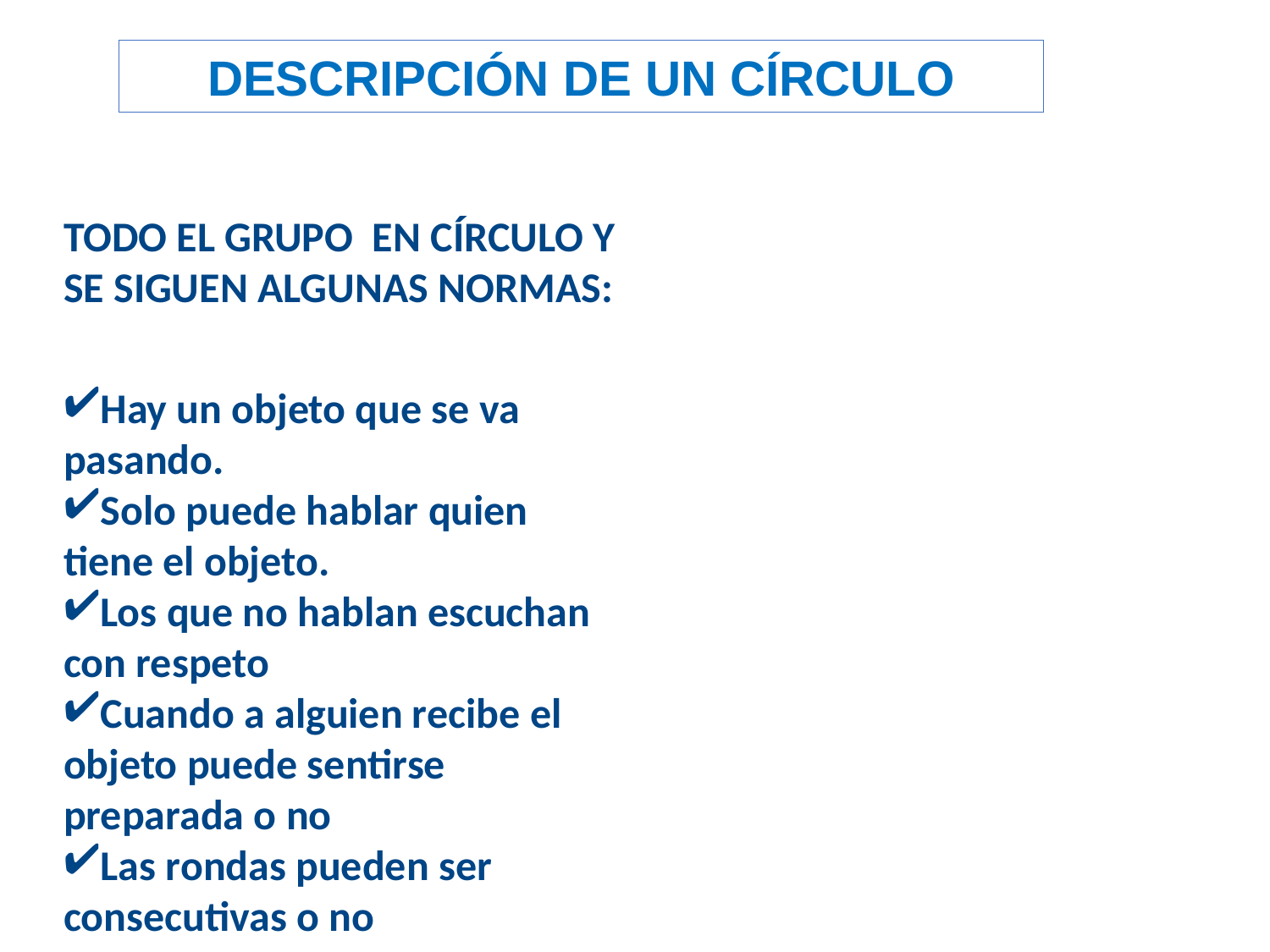

DESCRIPCIÓN DE UN CÍRCULO
# TODO EL GRUPO  EN CÍRCULO Y SE SIGUEN ALGUNAS NORMAS:

Hay un objeto que se va pasando.
Solo puede hablar quien tiene el objeto.
Los que no hablan escuchan con respeto
Cuando a alguien recibe el objeto puede sentirse  preparada o no
Las rondas pueden ser consecutivas o no